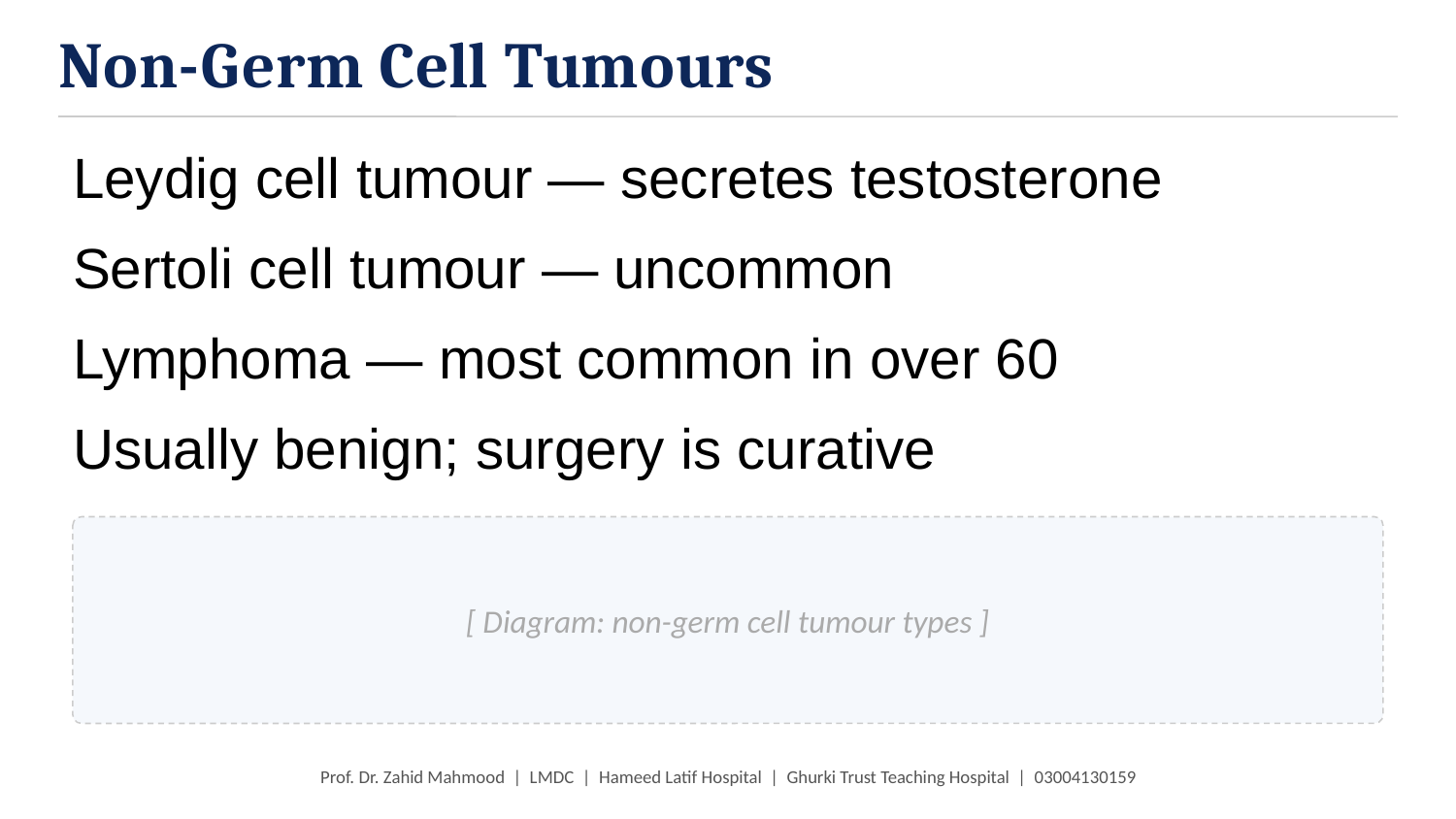

Non-Germ Cell Tumours

Leydig cell tumour — secretes testosterone
Sertoli cell tumour — uncommon
Lymphoma — most common in over 60
Usually benign; surgery is curative

[ Diagram: non-germ cell tumour types ]
Prof. Dr. Zahid Mahmood  |  LMDC  |  Hameed Latif Hospital  |  Ghurki Trust Teaching Hospital  |  03004130159